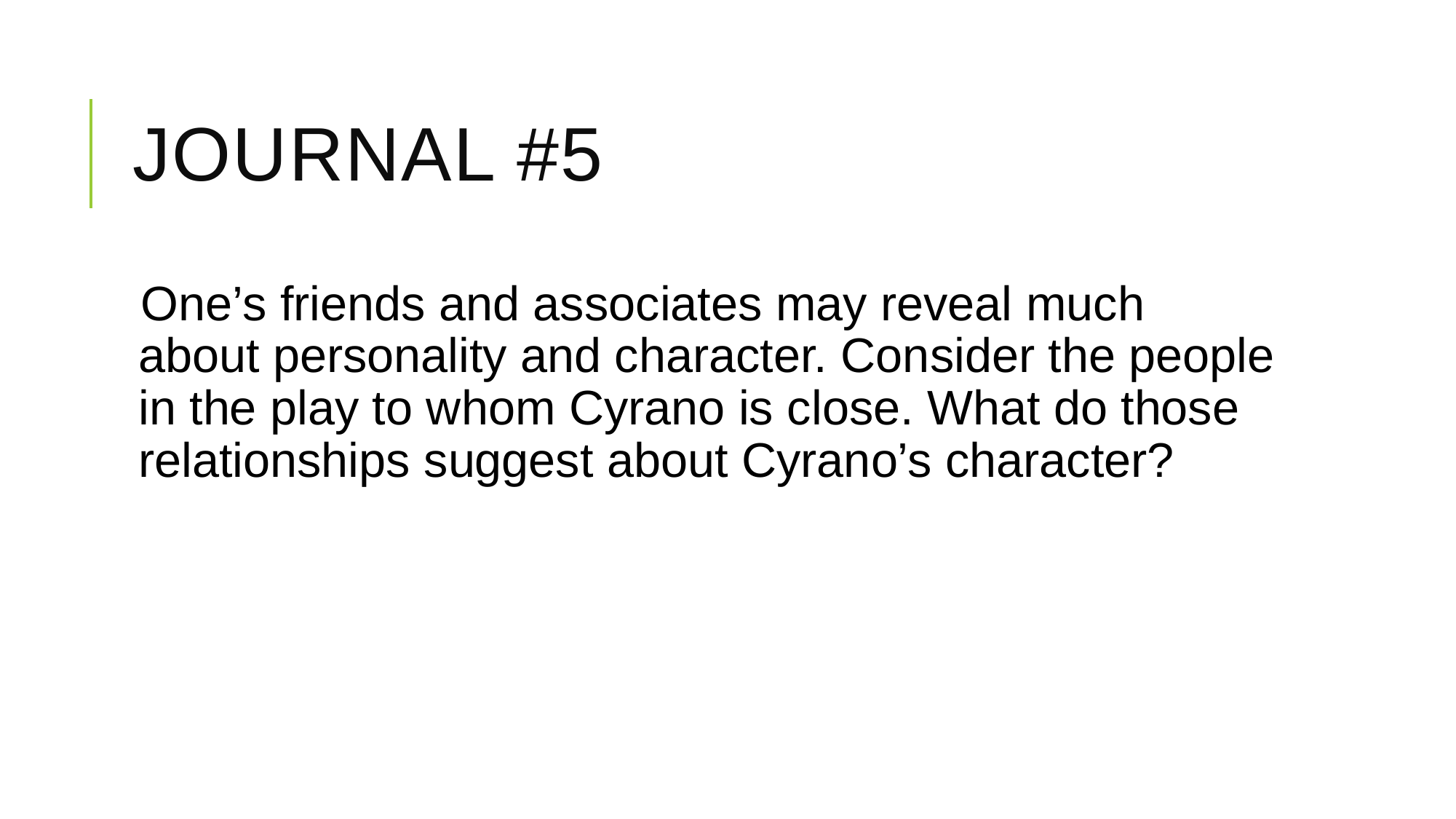

# Journal #5
One’s friends and associates may reveal much about personality and character. Consider the people in the play to whom Cyrano is close. What do those relationships suggest about Cyrano’s character?